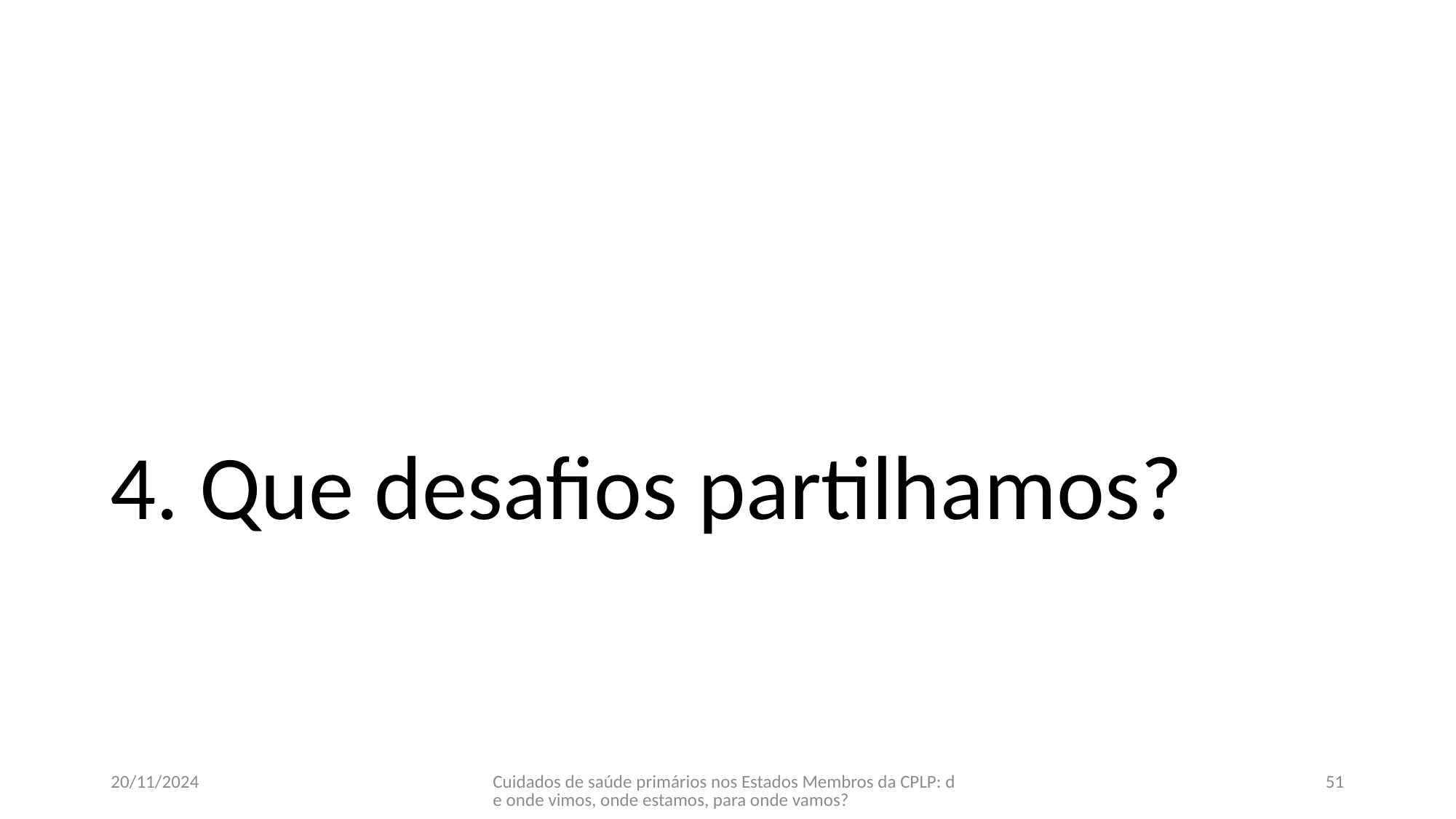

# 4. Que desafios partilhamos?

20/11/2024
Cuidados de saúde primários nos Estados Membros da CPLP: de onde vimos, onde estamos, para onde vamos?
51